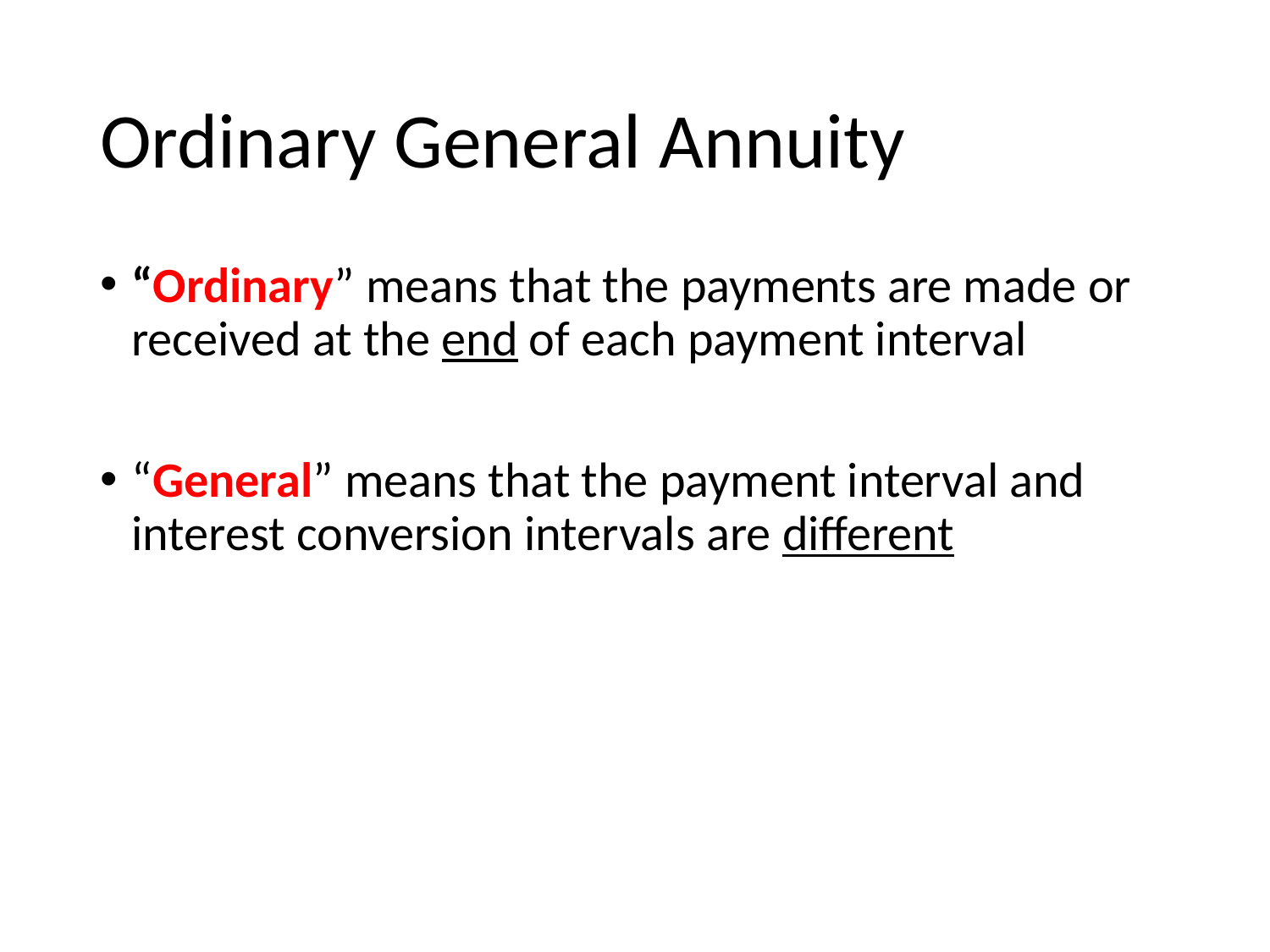

# Ordinary General Annuity
“Ordinary” means that the payments are made or received at the end of each payment interval

“General” means that the payment interval and interest conversion intervals are different